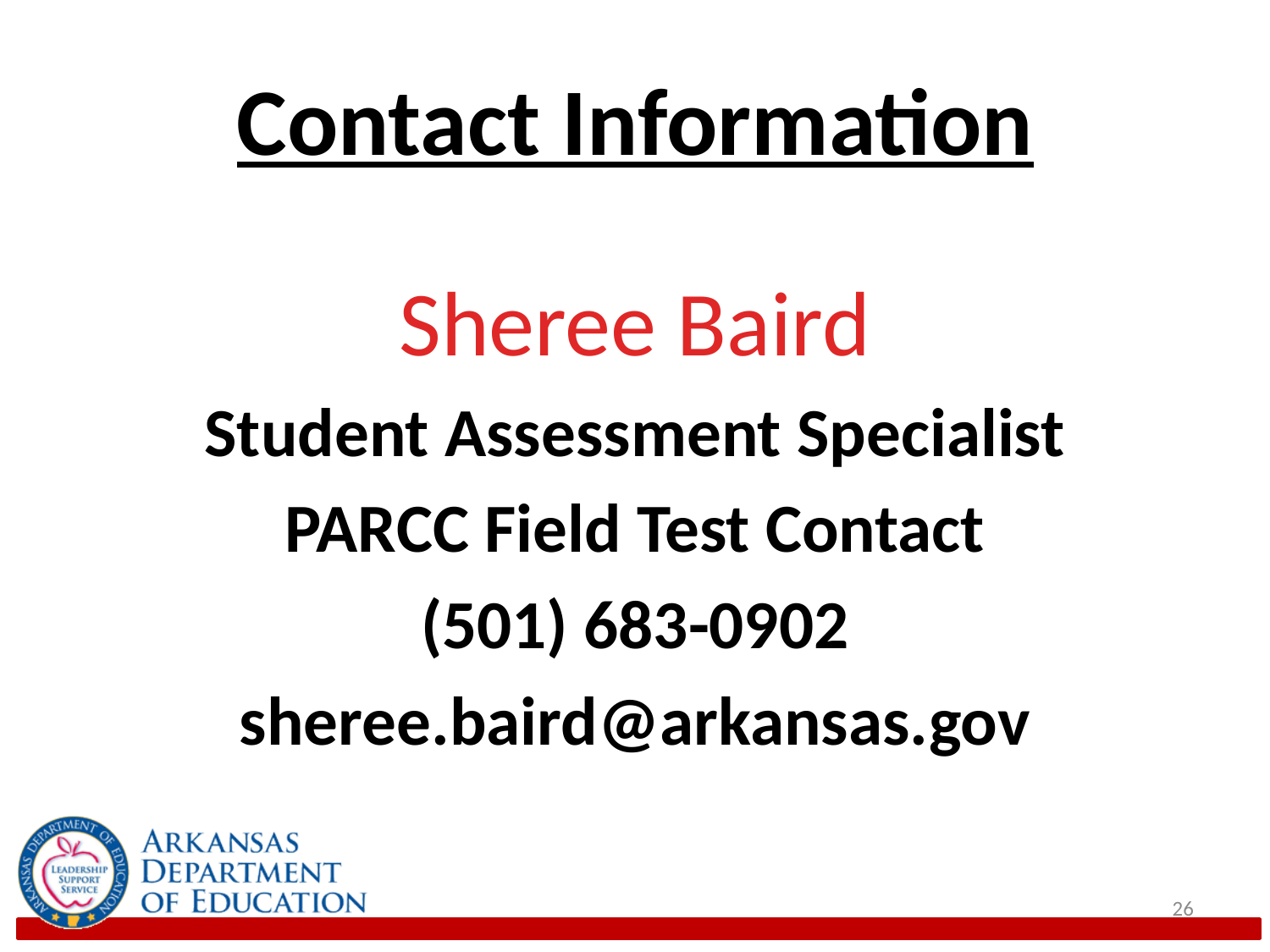

# Contact Information

Sheree Baird
Student Assessment Specialist
PARCC Field Test Contact
(501) 683-0902
sheree.baird@arkansas.gov
26